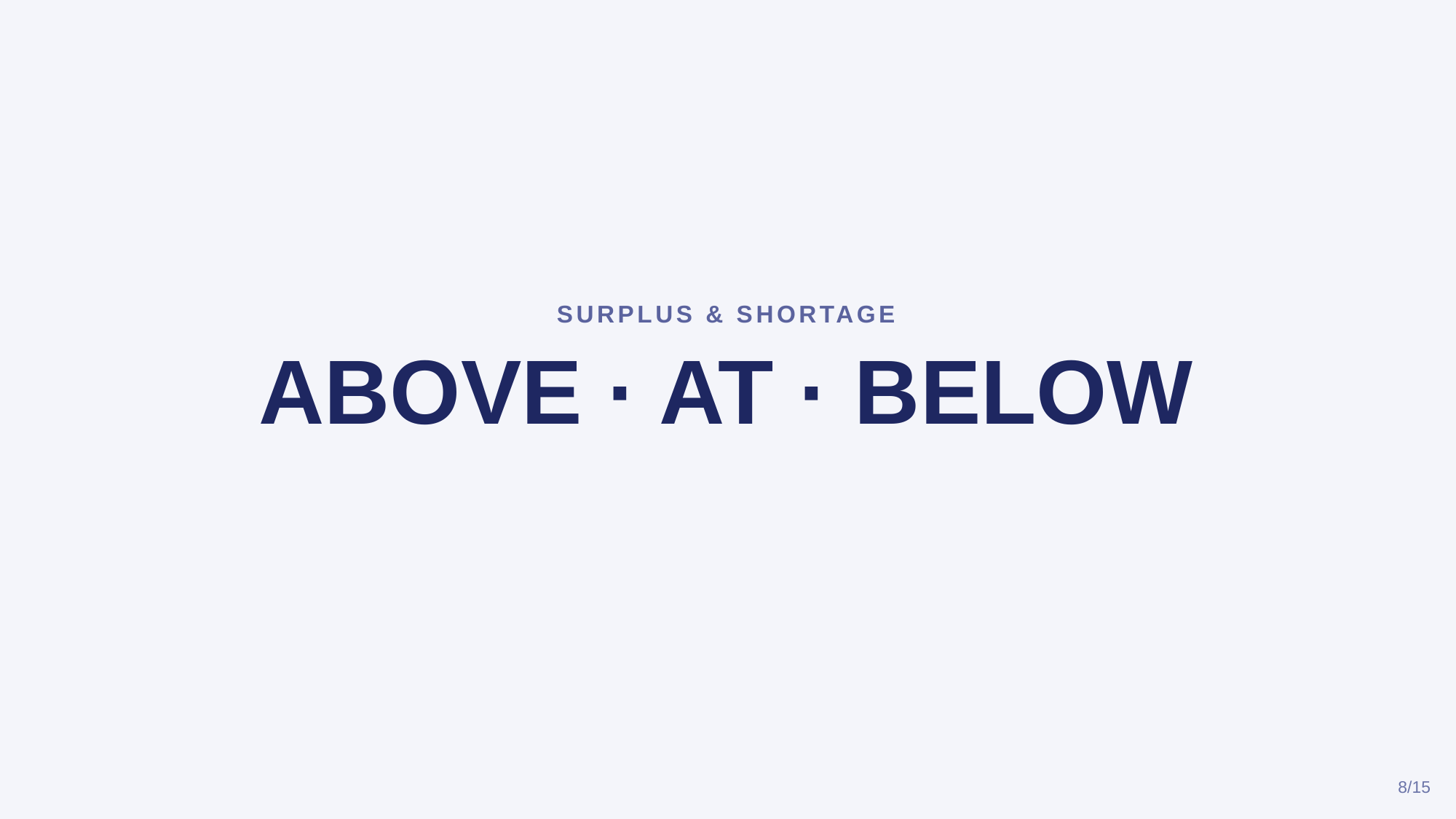

SURPLUS & SHORTAGE
ABOVE · AT · BELOW
8/15